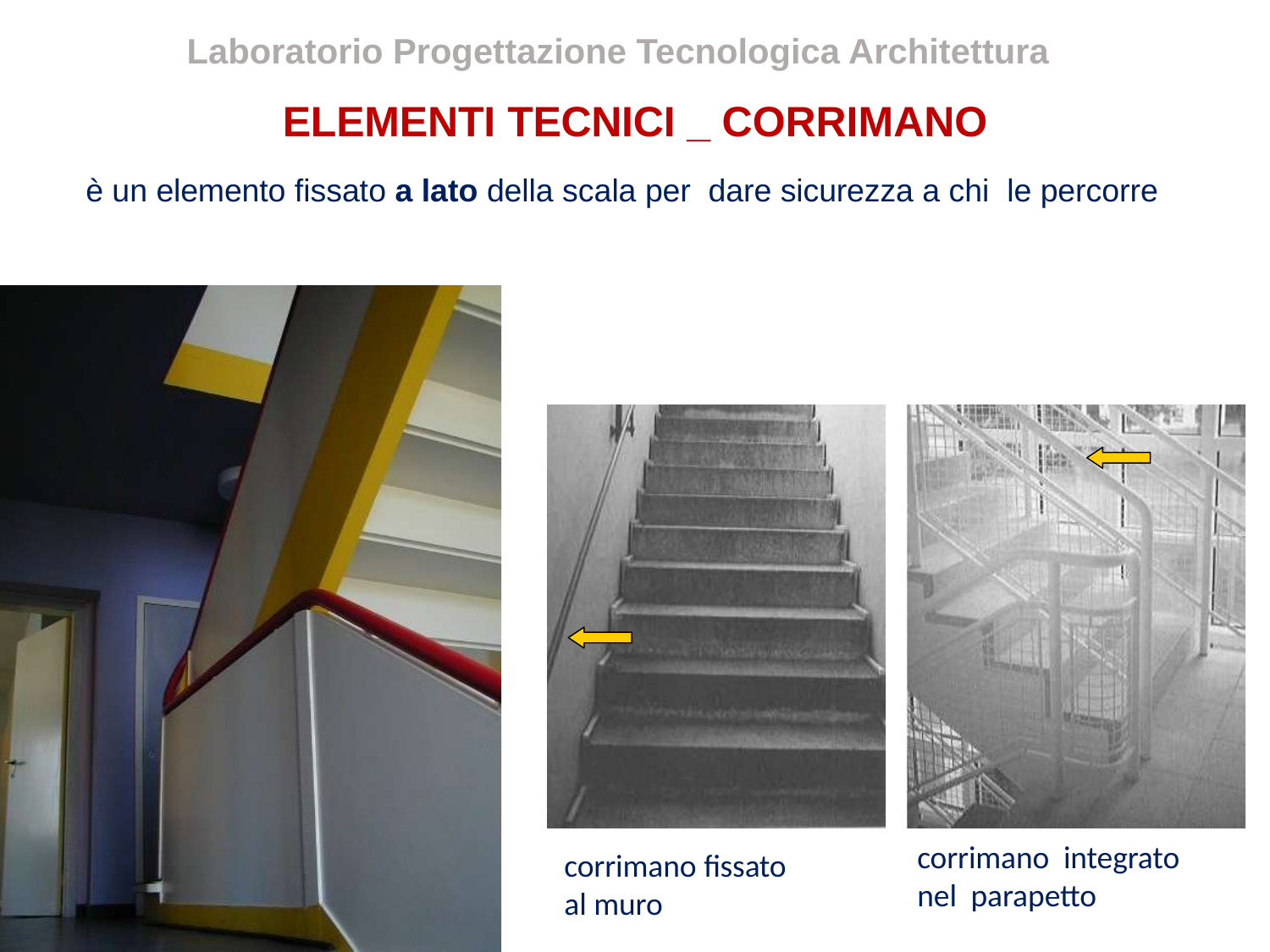

Laboratorio Progettazione Tecnologica Architettura
ELEMENTI TECNICI _ CORRIMANO
è un elemento fissato a lato della scala per  dare sicurezza a chi  le percorre

corrimano  integrato nel  parapetto
corrimano fissato
al muro